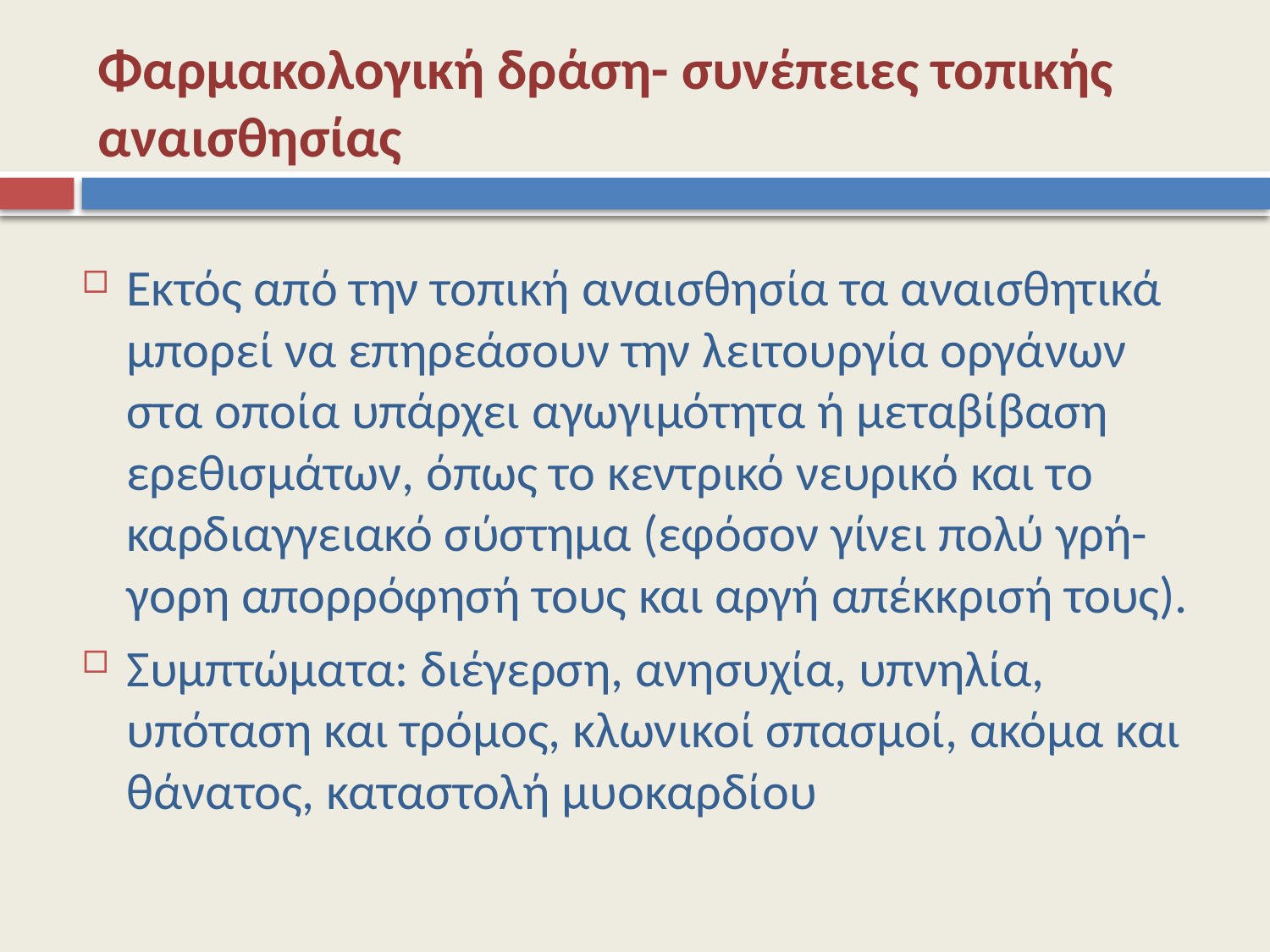

# Φαρμακολογική δράση- συνέπειες τοπικής αναισθησίας
Εκτός από την τοπική αναισθησία τα αναισθητικά μπορεί να επηρεάσουν την λειτουργία οργάνων στα οποία υπάρχει αγωγιμότητα ή μεταβίβαση ερεθισμάτων, όπως το κεντρικό νευρικό και το καρδιαγγειακό σύστημα (εφόσον γίνει πολύ γρή-γορη απορρόφησή τους και αργή απέκκρισή τους).
Συμπτώματα: διέγερση, ανησυχία, υπνηλία, υπόταση και τρόμος, κλωνικοί σπασμοί, ακόμα και θάνατος, καταστολή μυοκαρδίου